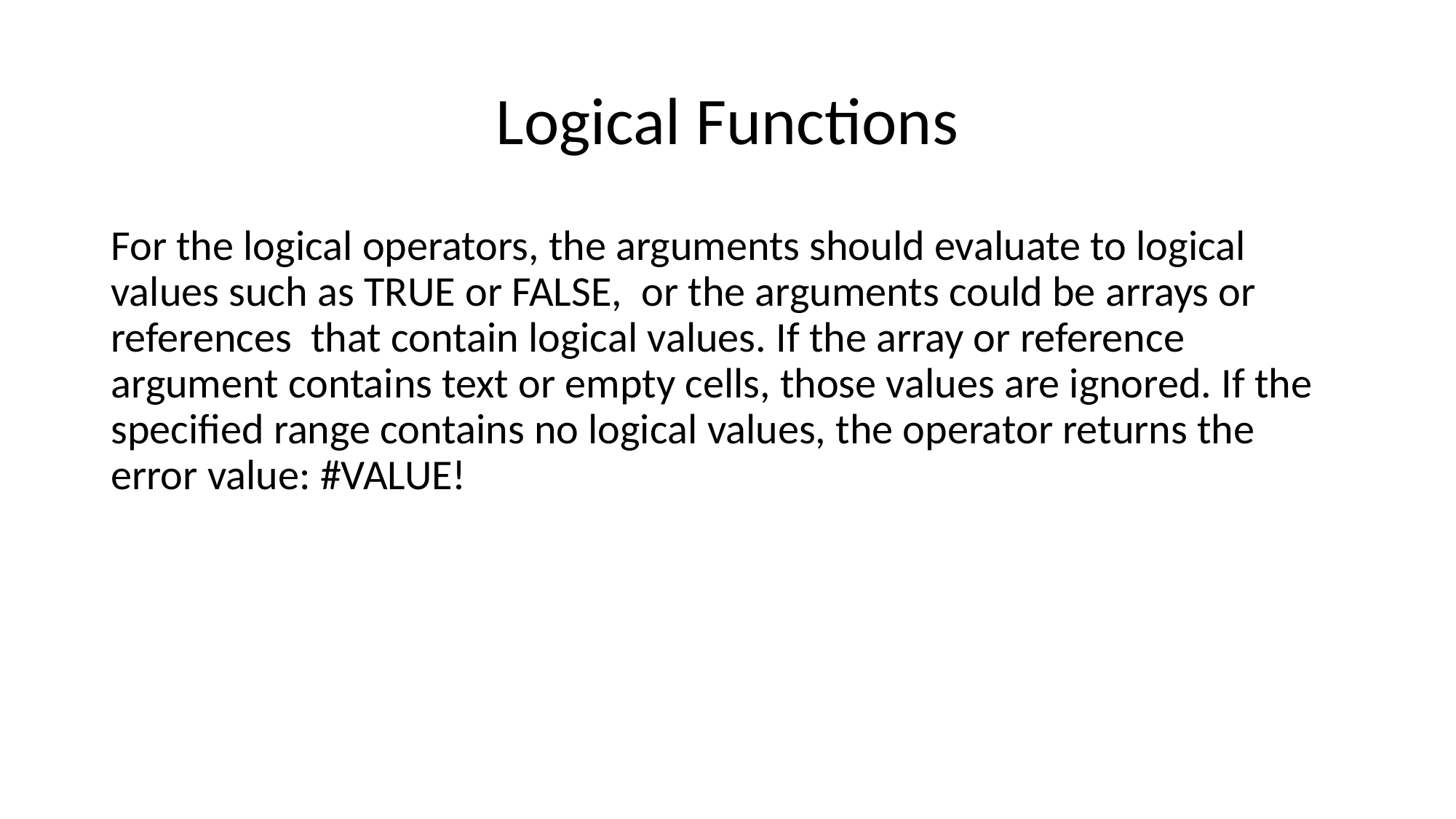

# Logical Functions
For the logical operators, the arguments should evaluate to logical values such as TRUE or FALSE,  or the arguments could be arrays or references  that contain logical values. If the array or reference argument contains text or empty cells, those values are ignored. If the specified range contains no logical values, the operator returns the error value: #VALUE!